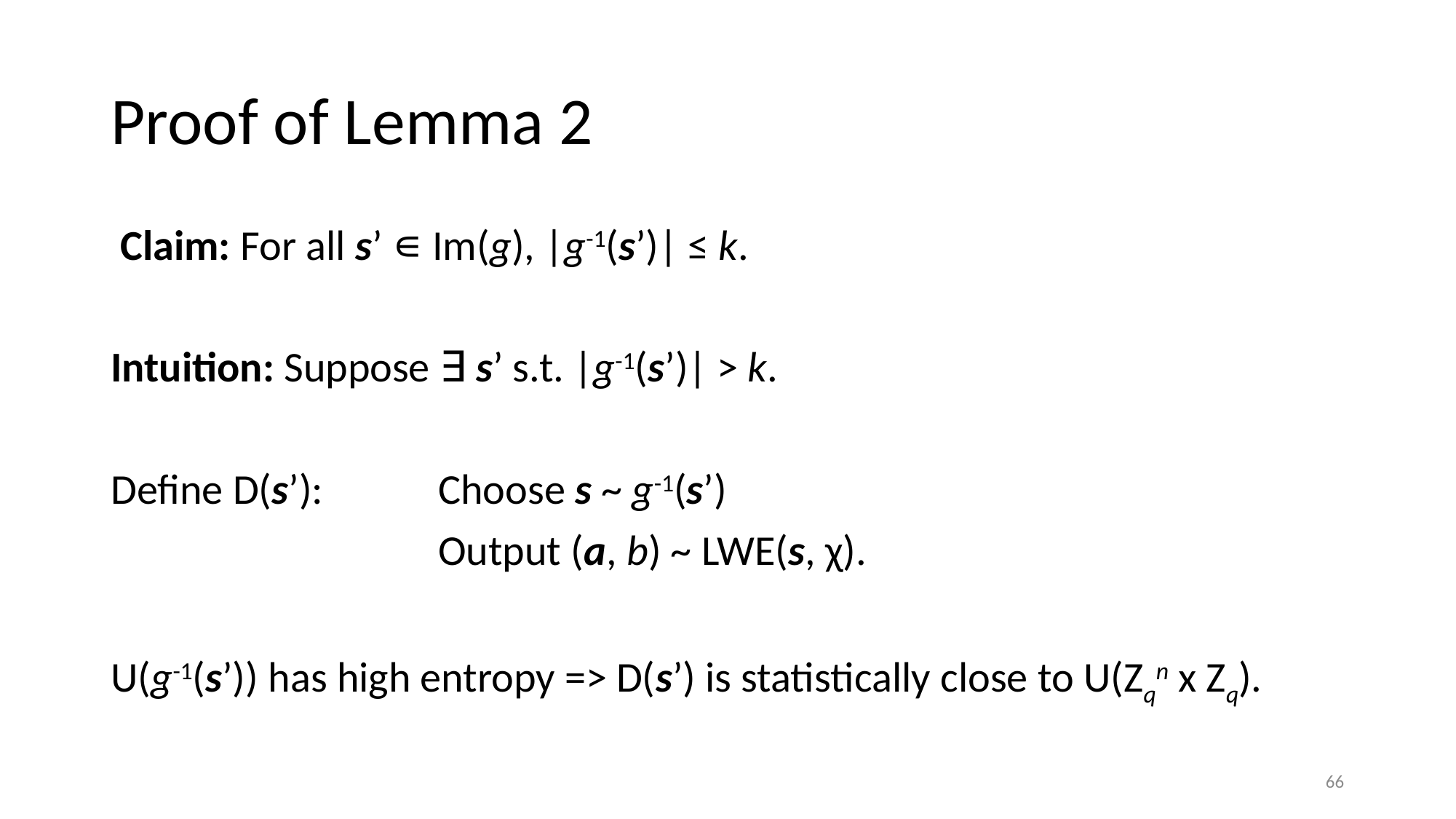

# Proof of Lemma 2
 Claim: For all s’ ∊ Im(g), |g-1(s’)| ≤ k.

Intuition: Suppose ∃ s’ s.t. |g-1(s’)| > k.

Define D(s’): 	Choose s ~ g-1(s’)
			Output (a, b) ~ LWE(s, χ).

U(g-1(s’)) has high entropy => D(s’) is statistically close to U(Zqn x Zq).
66